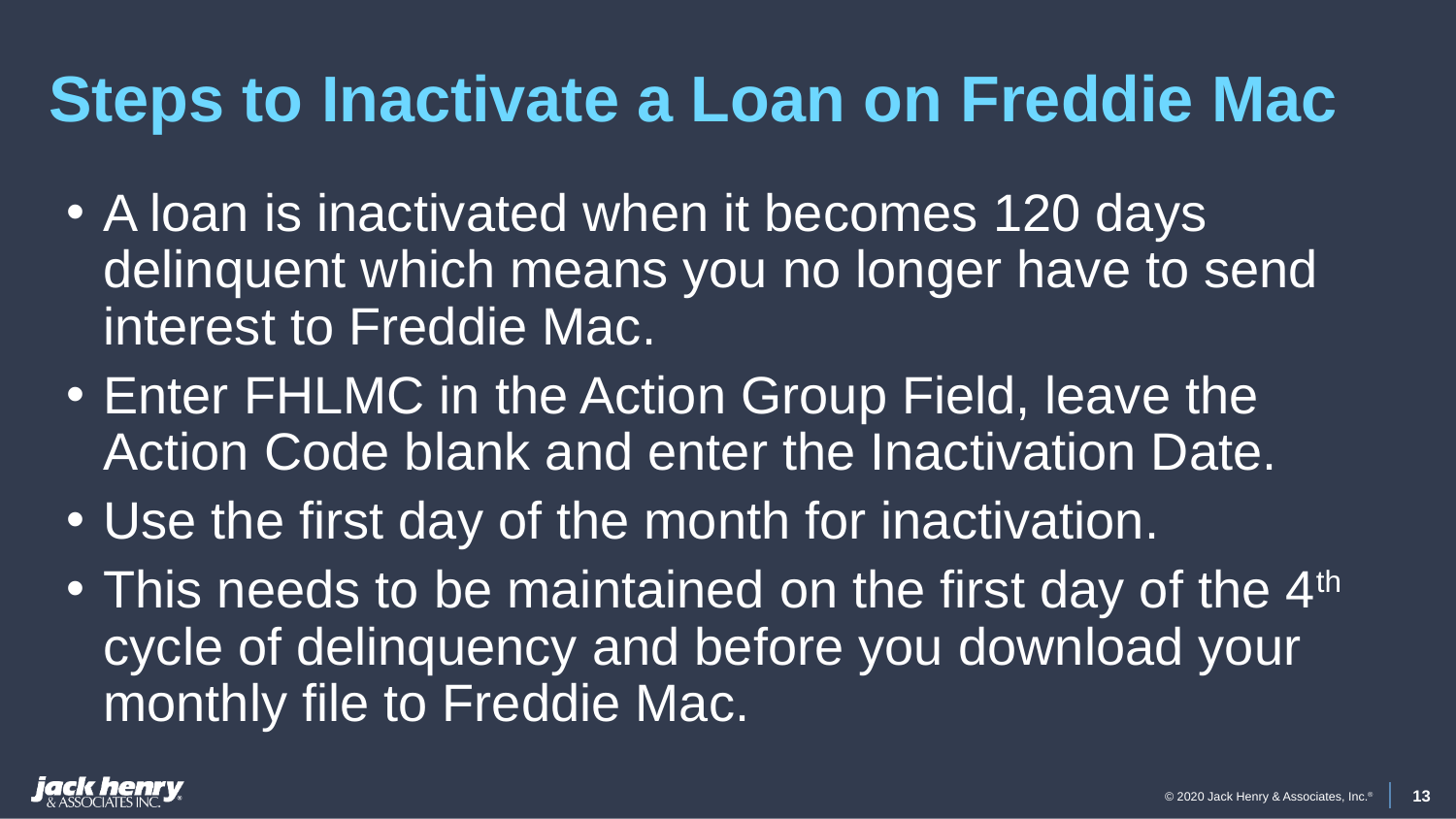

# Steps to Inactivate a Loan on Freddie Mac
A loan is inactivated when it becomes 120 days delinquent which means you no longer have to send interest to Freddie Mac.
Enter FHLMC in the Action Group Field, leave the Action Code blank and enter the Inactivation Date.
Use the first day of the month for inactivation.
This needs to be maintained on the first day of the 4th cycle of delinquency and before you download your monthly file to Freddie Mac.
13
© 2020 Jack Henry & Associates, Inc.®